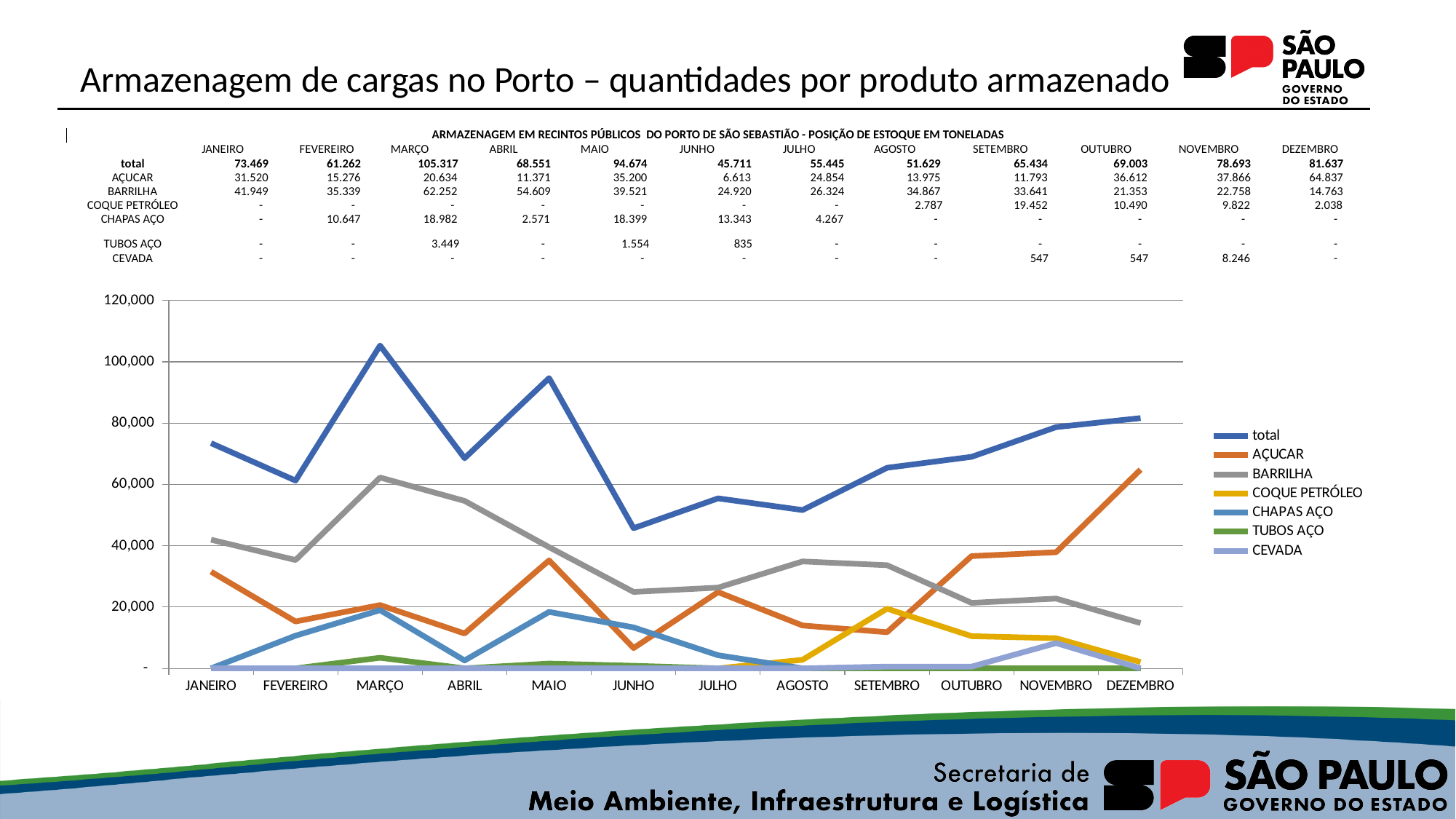

# Armazenagem de cargas no Porto – quantidades por produto armazenado
| ARMAZENAGEM EM RECINTOS PÚBLICOS DO PORTO DE SÃO SEBASTIÃO - POSIÇÃO DE ESTOQUE EM TONELADAS |  |  |  |  |  |  |  |  |  |  |  |  |
| --- | --- | --- | --- | --- | --- | --- | --- | --- | --- | --- | --- | --- |
|  | JANEIRO | FEVEREIRO | MARÇO | ABRIL | MAIO | JUNHO | JULHO | AGOSTO | SETEMBRO | OUTUBRO | NOVEMBRO | DEZEMBRO |
| total | 73.469 | 61.262 | 105.317 | 68.551 | 94.674 | 45.711 | 55.445 | 51.629 | 65.434 | 69.003 | 78.693 | 81.637 |
| AÇUCAR | 31.520 | 15.276 | 20.634 | 11.371 | 35.200 | 6.613 | 24.854 | 13.975 | 11.793 | 36.612 | 37.866 | 64.837 |
| BARRILHA | 41.949 | 35.339 | 62.252 | 54.609 | 39.521 | 24.920 | 26.324 | 34.867 | 33.641 | 21.353 | 22.758 | 14.763 |
| COQUE PETRÓLEO | - | - | - | - | - | - | - | 2.787 | 19.452 | 10.490 | 9.822 | 2.038 |
| CHAPAS AÇO | - | 10.647 | 18.982 | 2.571 | 18.399 | 13.343 | 4.267 | - | - | - | - | - |
| TUBOS AÇO | - | - | 3.449 | - | 1.554 | 835 | - | - | - | - | - | - |
| CEVADA | - | - | - | - | - | - | - | - | 547 | 547 | 8.246 | - |

### Chart

| Category | total | AÇUCAR | BARRILHA | COQUE PETRÓLEO | CHAPAS AÇO | TUBOS AÇO | CEVADA |
|---|---|---|---|---|---|---|---|
| JANEIRO | 73469.06 | 31520.0 | 41949.06 | 0.0 | 0.0 | 0.0 | 0.0 |
| FEVEREIRO | 61262.33 | 15276.05 | 35339.48 | 0.0 | 10646.8 | 0.0 | 0.0 |
| MARÇO | 105316.88 | 20633.55 | 62252.09 | 0.0 | 18981.809999999994 | 3449.4300000000007 | 0.0 |
| ABRIL | 68550.672 | 11370.6 | 54608.91 | 0.0 | 2571.162 | 0.0 | 0.0 |
| MAIO | 94673.89000000001 | 35199.7 | 39521.43 | 0.0 | 18398.990000000005 | 1553.77 | 0.0 |
| JUNHO | 45711.39 | 6613.3 | 24920.25 | 0.0 | 13343.29 | 834.55 | 0.0 |
| JULHO | 55445.420000000006 | 24854.2 | 26323.9 | 0.0 | 4267.3200000000015 | 0.0 | 0.0 |
| AGOSTO | 51628.81000000001 | 13975.15 | 34867.0 | 2786.66 | 0.0 | 0.0 | 0.0 |
| SETEMBRO | 65433.84000000001 | 11793.1 | 33641.42 | 19451.91 | 0.0 | 0.0 | 547.41 |
| OUTUBRO | 69002.97 | 36612.34000000001 | 21352.87 | 10490.349999999997 | 0.0 | 0.0 | 547.41 |
| NOVEMBRO | 78692.75 | 37866.33 | 22758.4 | 9822.459999999992 | 0.0 | 0.0 | 8245.56 |
| DEZEMBRO | 81637.36 | 64836.75 | 14762.630000000003 | 2037.98 | 0.0 | 0.0 | 0.0 |